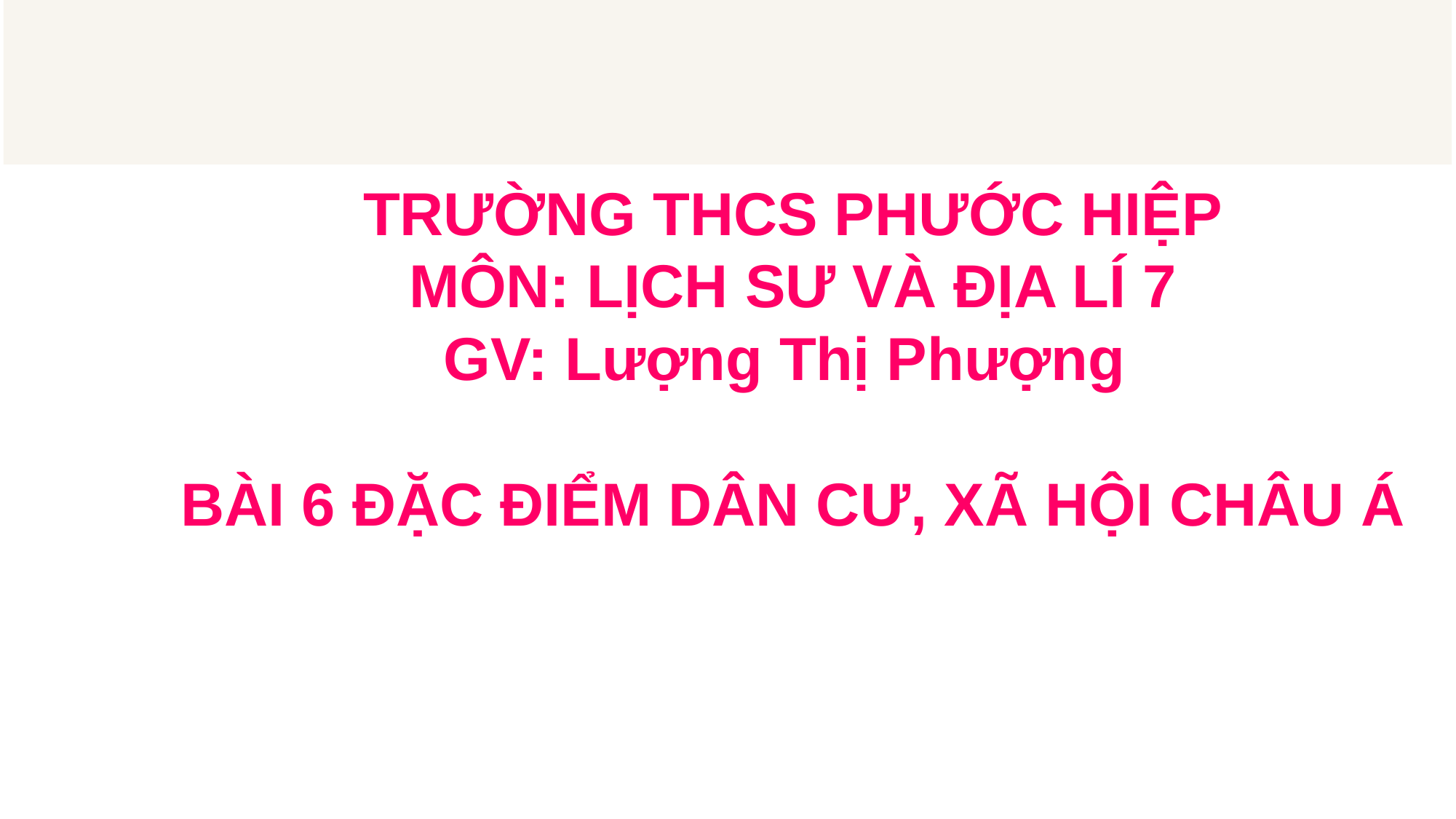

BÀI 6

TRƯỜNG THCS PHƯỚC HIỆP
MÔN: LỊCH SƯ VÀ ĐỊA LÍ 7
GV: Lượng Thị Phượng

BÀI 6 ĐẶC ĐIỂM DÂN CƯ, XÃ HỘI CHÂU Á